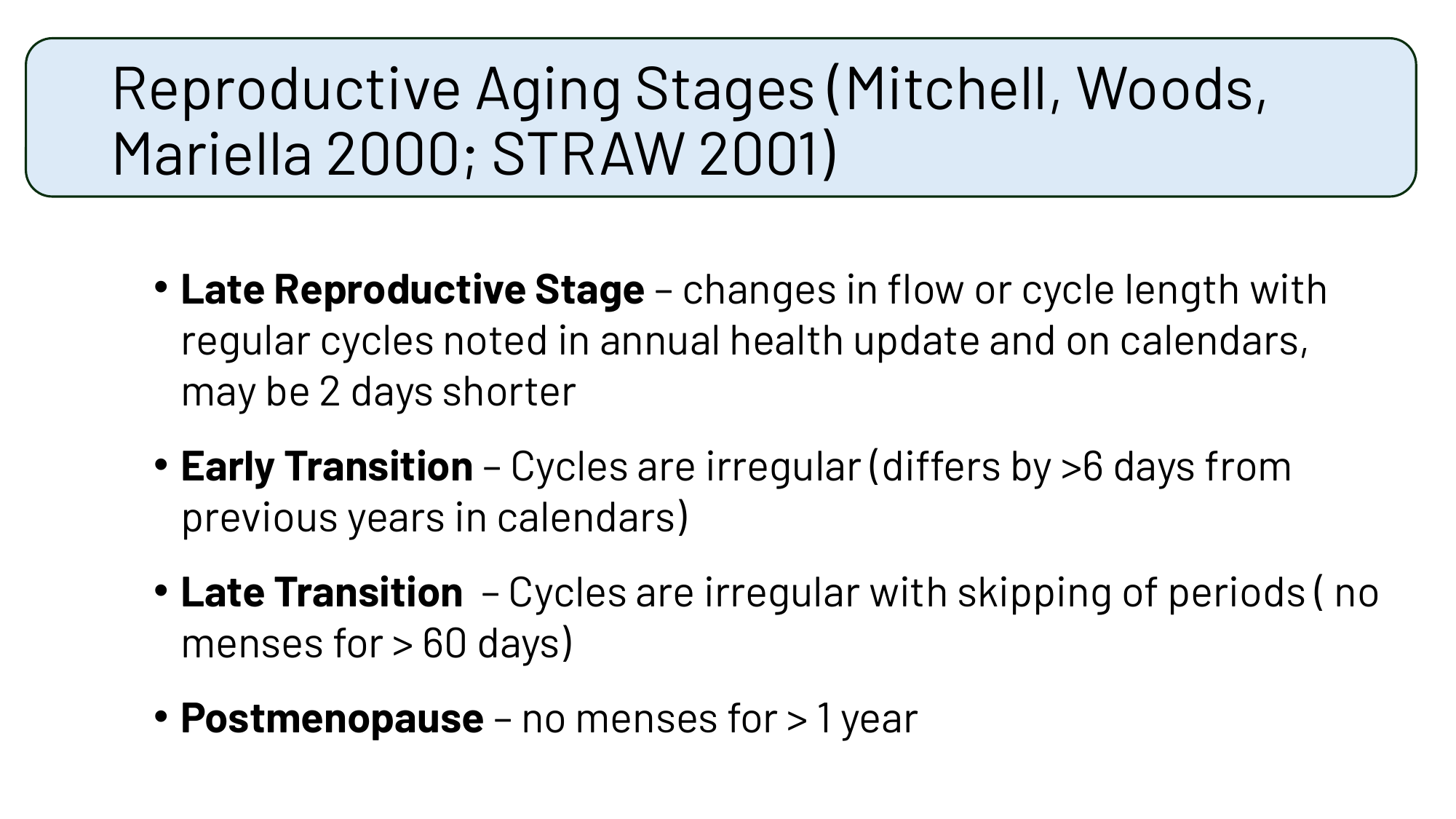

# Reproductive Aging Stages (Mitchell, Woods, Mariella 2000; STRAW 2001)
Late Reproductive Stage – changes in flow or cycle length with regular cycles noted in annual health update and on calendars, may be 2 days shorter
Early Transition – Cycles are irregular (differs by >6 days from previous years in calendars)
Late Transition  – Cycles are irregular with skipping of periods ( no menses for > 60 days)
Postmenopause – no menses for > 1 year